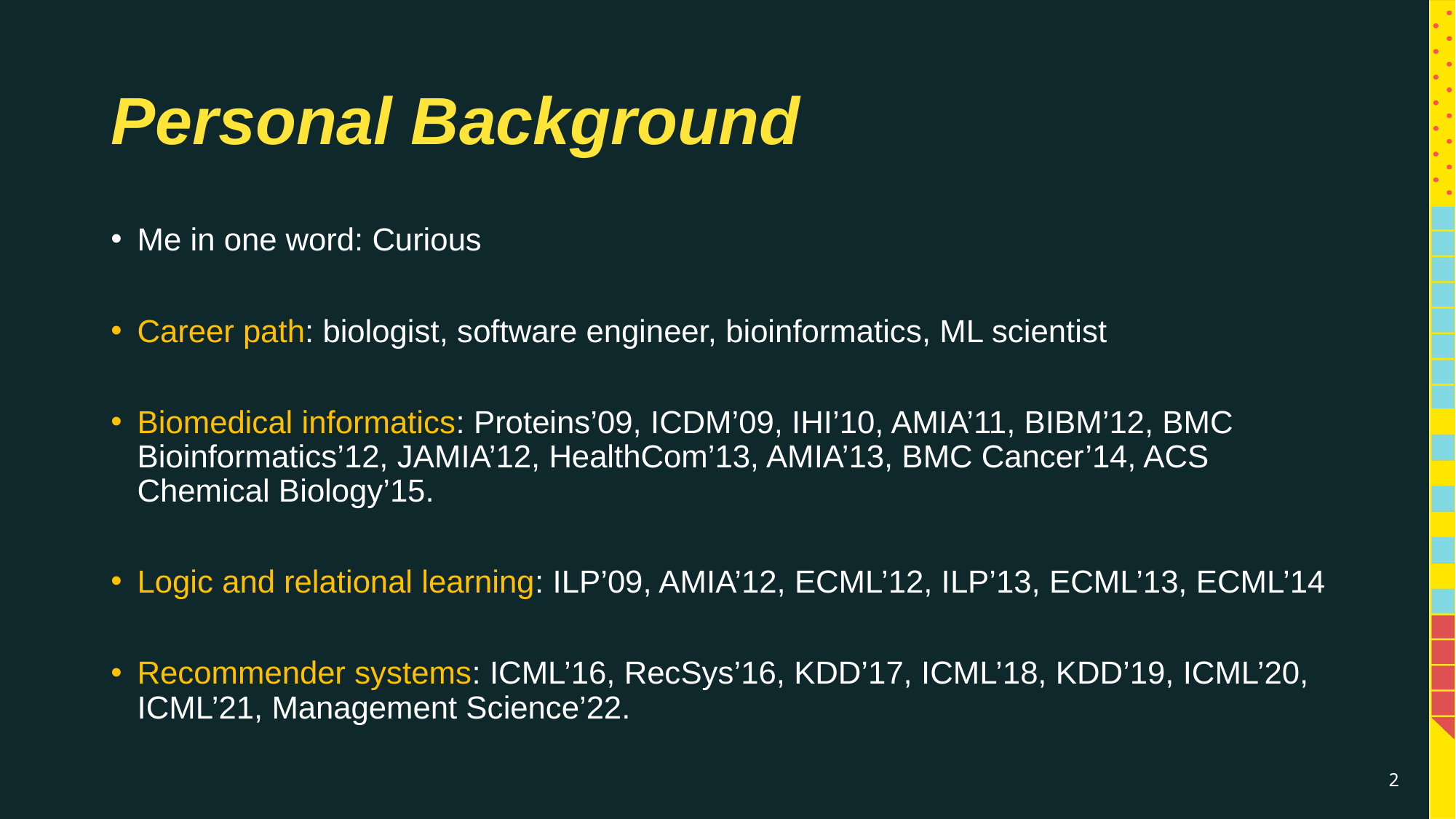

# Personal Background
Me in one word: Curious

Career path: biologist, software engineer, bioinformatics, ML scientist

Biomedical informatics: Proteins’09, ICDM’09, IHI’10, AMIA’11, BIBM’12, BMC Bioinformatics’12, JAMIA’12, HealthCom’13, AMIA’13, BMC Cancer’14, ACS Chemical Biology’15.

Logic and relational learning: ILP’09, AMIA’12, ECML’12, ILP’13, ECML’13, ECML’14

Recommender systems: ICML’16, RecSys’16, KDD’17, ICML’18, KDD’19, ICML’20, ICML’21, Management Science’22.
2